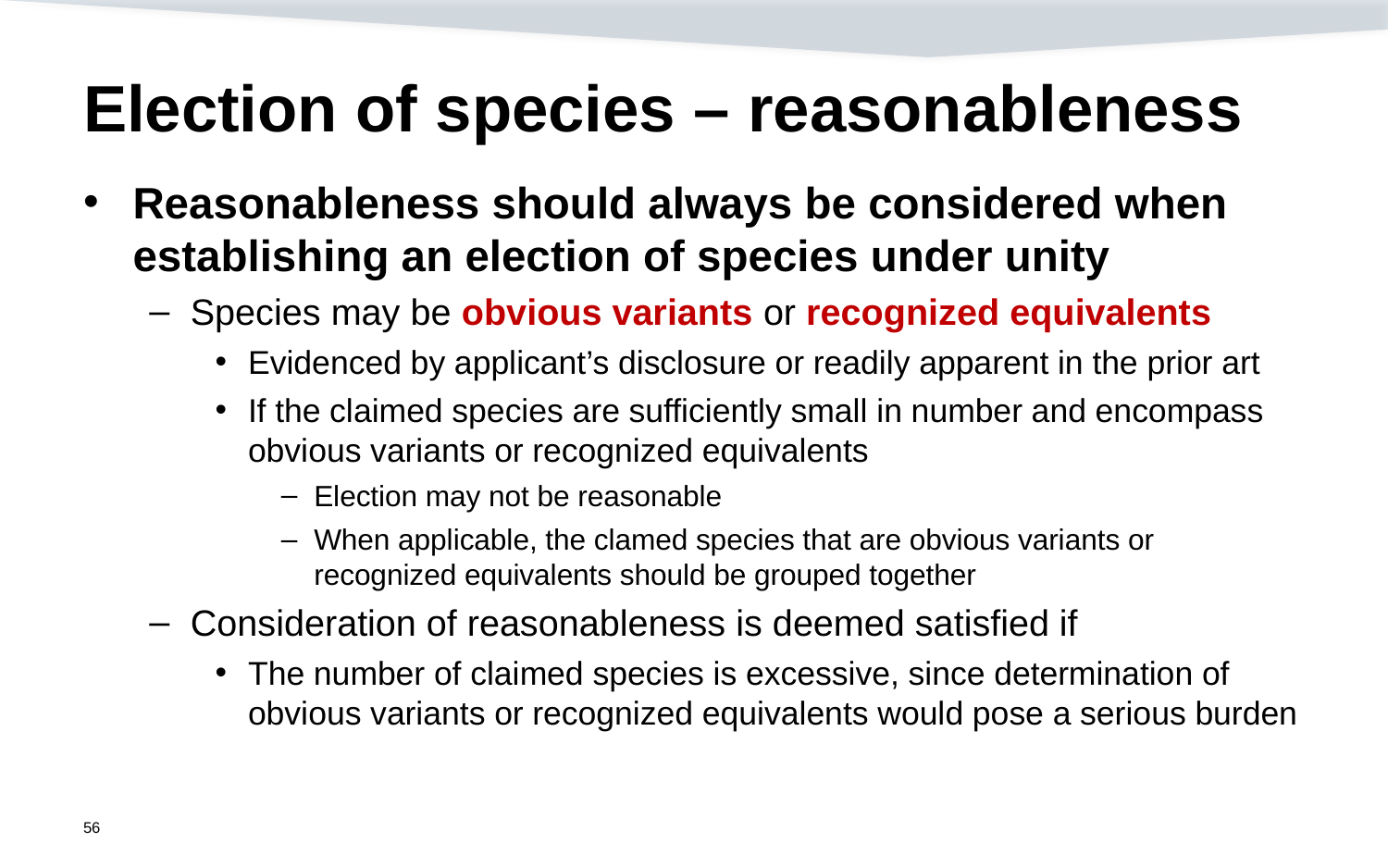

# Election of species – reasonableness
Reasonableness should always be considered when establishing an election of species under unity
Species may be obvious variants or recognized equivalents
Evidenced by applicant’s disclosure or readily apparent in the prior art
If the claimed species are sufficiently small in number and encompass obvious variants or recognized equivalents
Election may not be reasonable
When applicable, the clamed species that are obvious variants or recognized equivalents should be grouped together
Consideration of reasonableness is deemed satisfied if
The number of claimed species is excessive, since determination of obvious variants or recognized equivalents would pose a serious burden

56